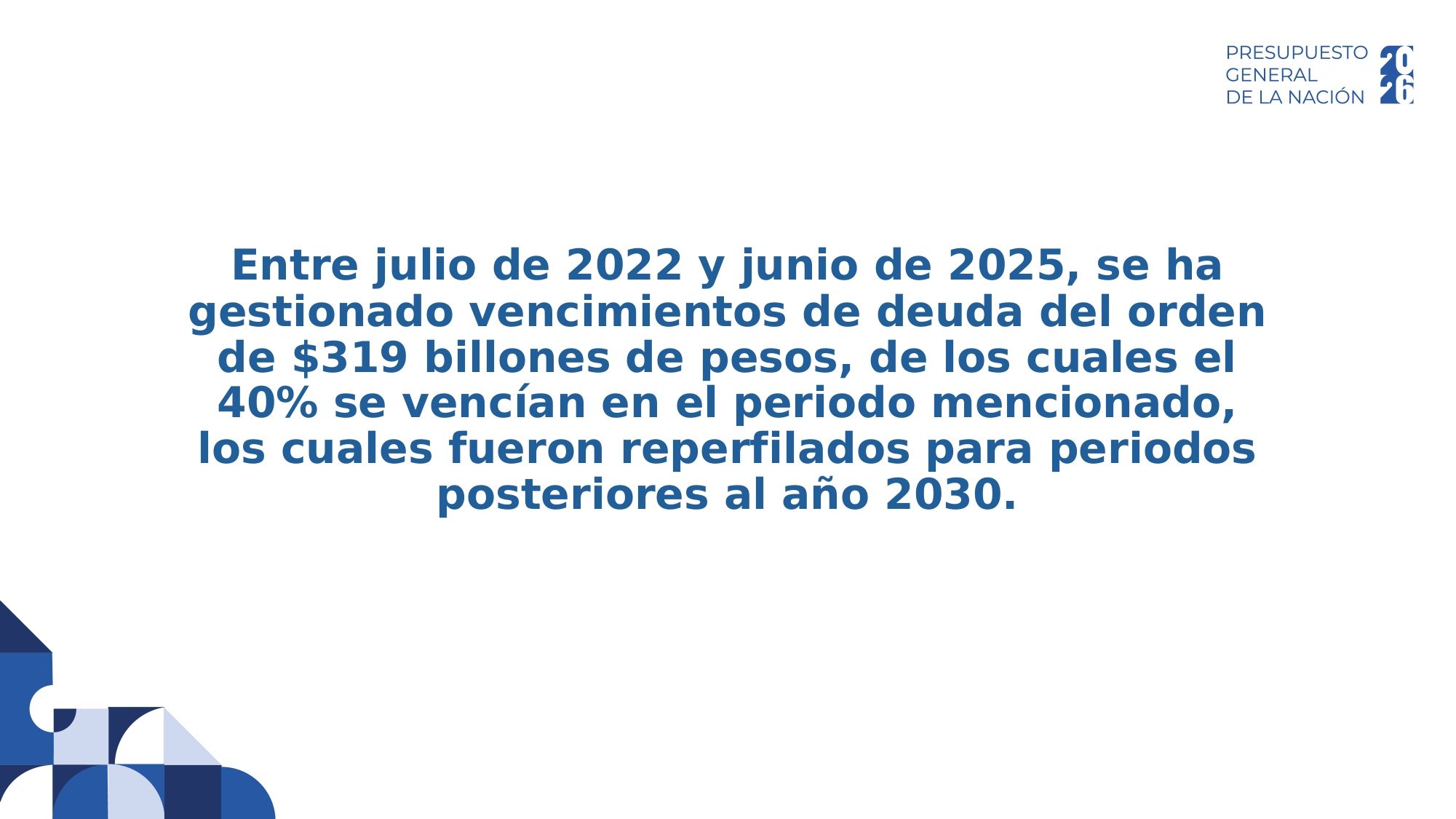

Entre julio de 2022 y junio de 2025, se ha gestionado vencimientos de deuda del orden de $319 billones de pesos, de los cuales el 40% se vencían en el periodo mencionado, los cuales fueron reperfilados para periodos posteriores al año 2030.